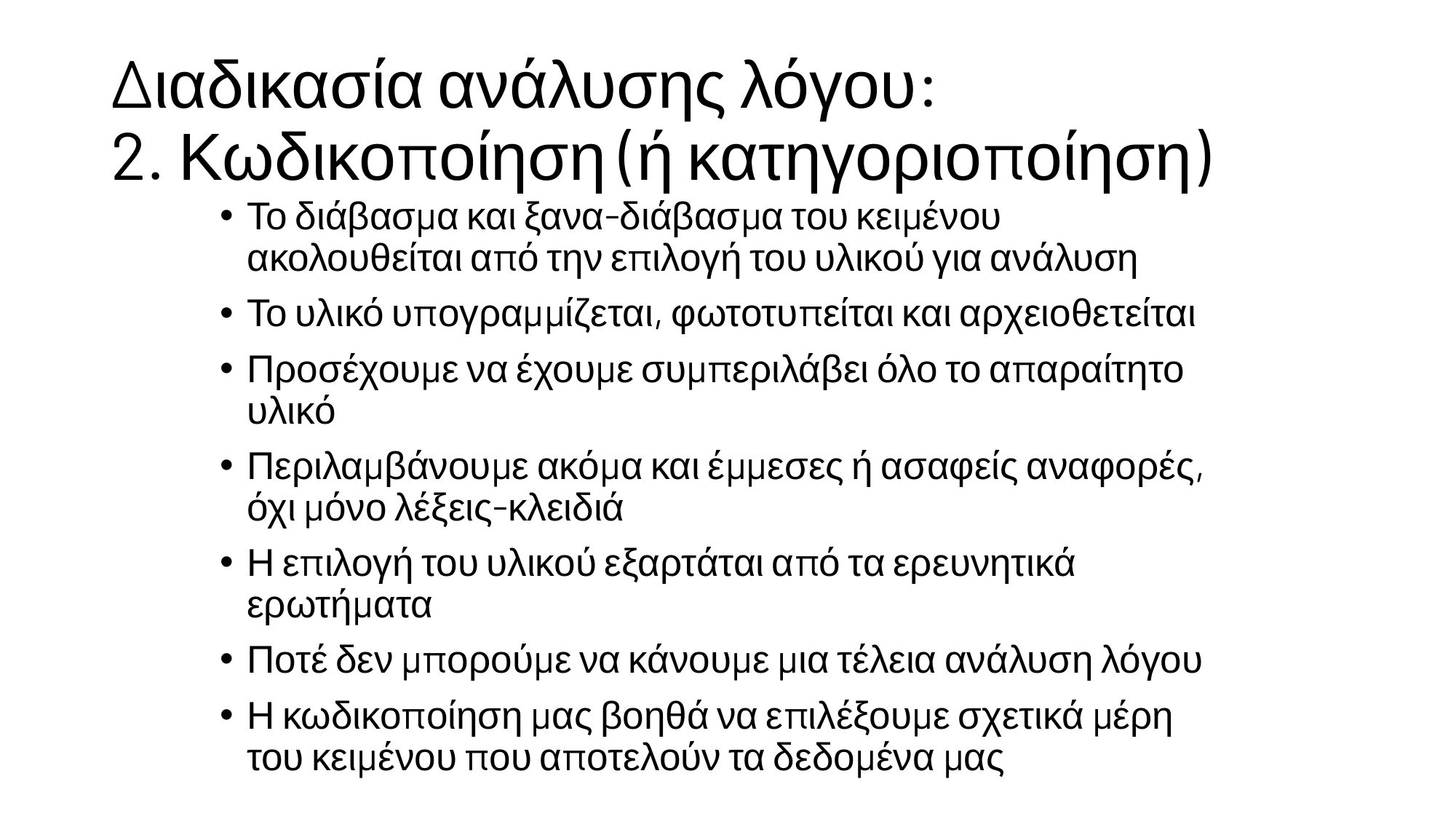

# Διαδικασία ανάλυσης λόγου: 2. Κωδικοποίηση (ή κατηγοριοποίηση)
Το διάβασμα και ξανα-διάβασμα του κειμένου ακολουθείται από την επιλογή του υλικού για ανάλυση
Το υλικό υπογραμμίζεται, φωτοτυπείται και αρχειοθετείται
Προσέχουμε να έχουμε συμπεριλάβει όλο το απαραίτητο υλικό
Περιλαμβάνουμε ακόμα και έμμεσες ή ασαφείς αναφορές, όχι μόνο λέξεις-κλειδιά
Η επιλογή του υλικού εξαρτάται από τα ερευνητικά ερωτήματα
Ποτέ δεν μπορούμε να κάνουμε μια τέλεια ανάλυση λόγου
Η κωδικοποίηση μας βοηθά να επιλέξουμε σχετικά μέρη του κειμένου που αποτελούν τα δεδομένα μας